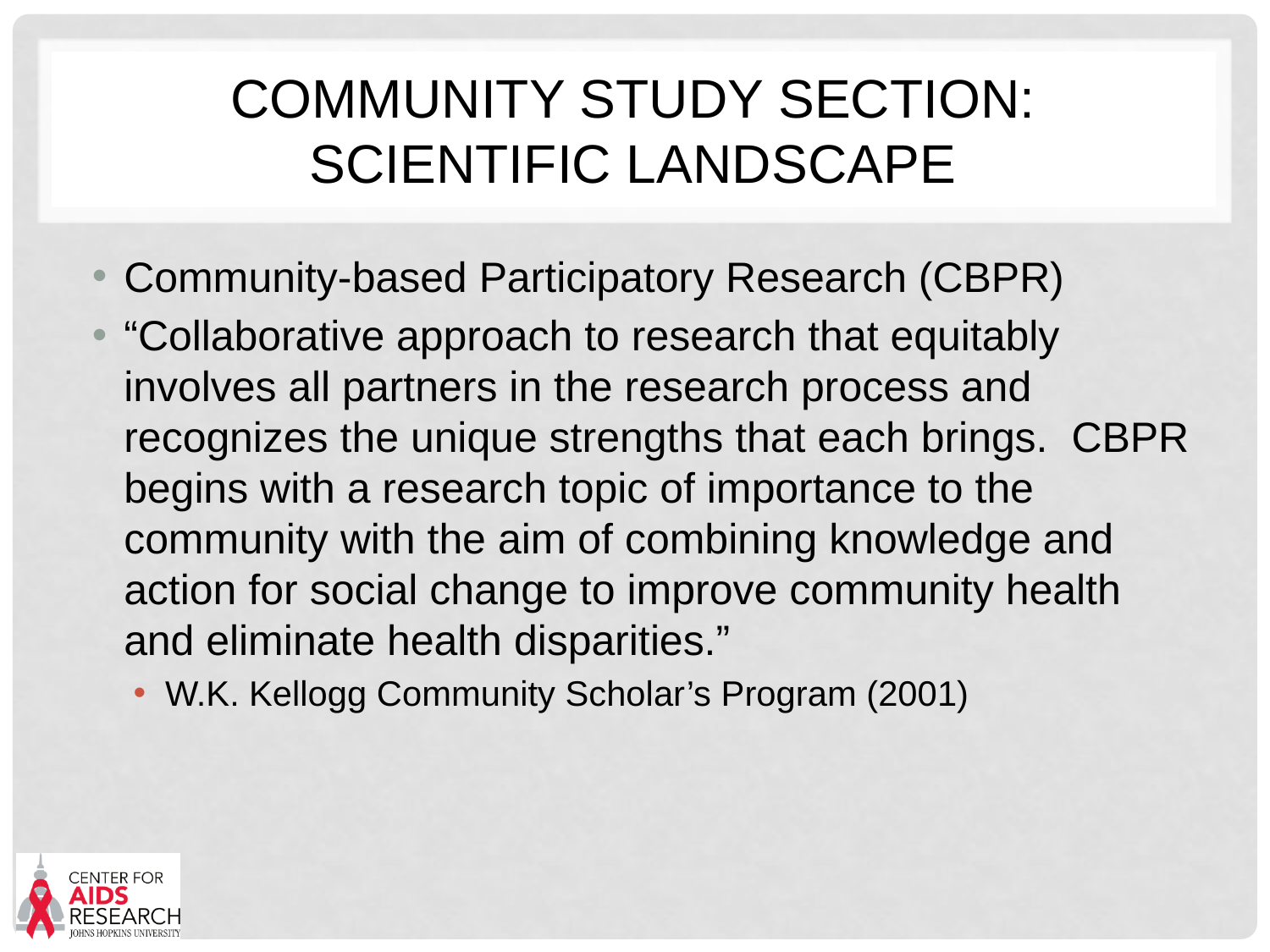

# Community Study Section: Scientific Landscape
Community-based Participatory Research (CBPR)
“Collaborative approach to research that equitably involves all partners in the research process and recognizes the unique strengths that each brings.  CBPR begins with a research topic of importance to the community with the aim of combining knowledge and action for social change to improve community health and eliminate health disparities.”
W.K. Kellogg Community Scholar’s Program (2001)